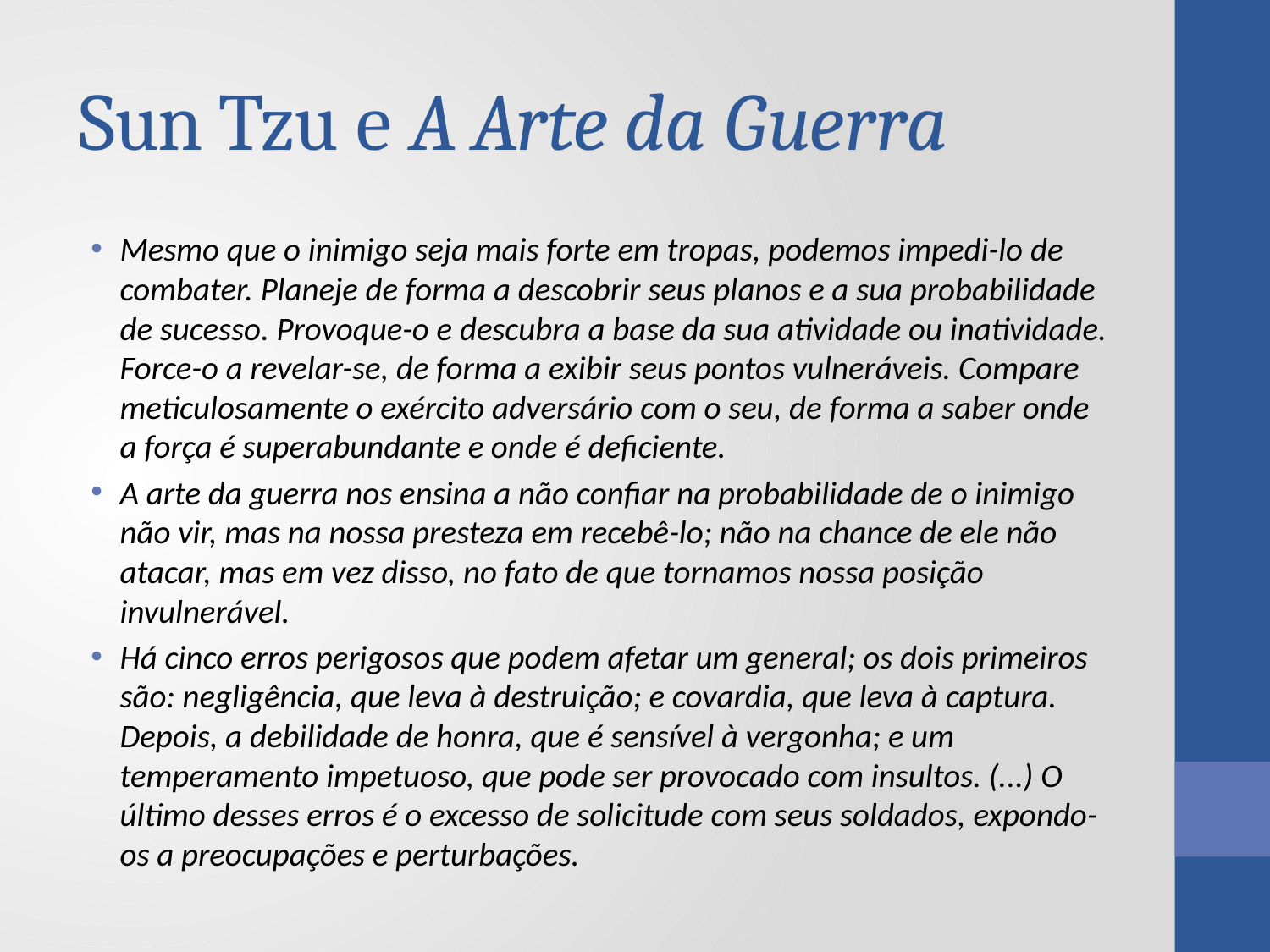

# Sun Tzu e A Arte da Guerra
Mesmo que o inimigo seja mais forte em tropas, podemos impedi-lo de combater. Planeje de forma a descobrir seus planos e a sua probabilidade de sucesso. Provoque-o e descubra a base da sua atividade ou inatividade. Force-o a revelar-se, de forma a exibir seus pontos vulneráveis. Compare meticulosamente o exército adversário com o seu, de forma a saber onde a força é superabundante e onde é deficiente.
A arte da guerra nos ensina a não confiar na probabilidade de o inimigo não vir, mas na nossa presteza em recebê-lo; não na chance de ele não atacar, mas em vez disso, no fato de que tornamos nossa posição invulnerável.
Há cinco erros perigosos que podem afetar um general; os dois primeiros são: negligência, que leva à destruição; e covardia, que leva à captura. Depois, a debilidade de honra, que é sensível à vergonha; e um temperamento impetuoso, que pode ser provocado com insultos. (...) O último desses erros é o excesso de solicitude com seus soldados, expondo-os a preocupações e perturbações.